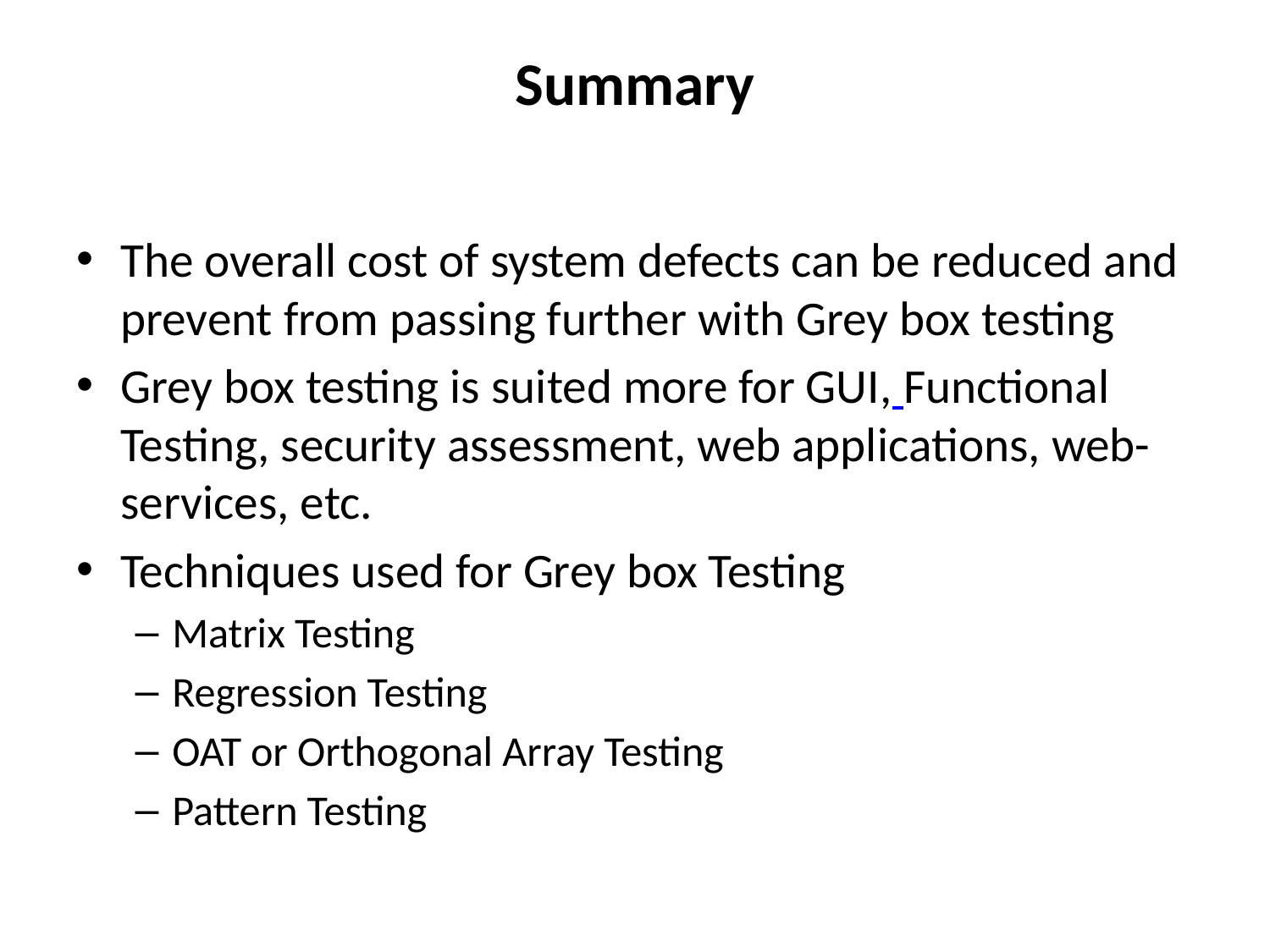

# Summary
The overall cost of system defects can be reduced and prevent from passing further with Grey box testing
Grey box testing is suited more for GUI, Functional Testing, security assessment, web applications, web-services, etc.
Techniques used for Grey box Testing
Matrix Testing
Regression Testing
OAT or Orthogonal Array Testing
Pattern Testing